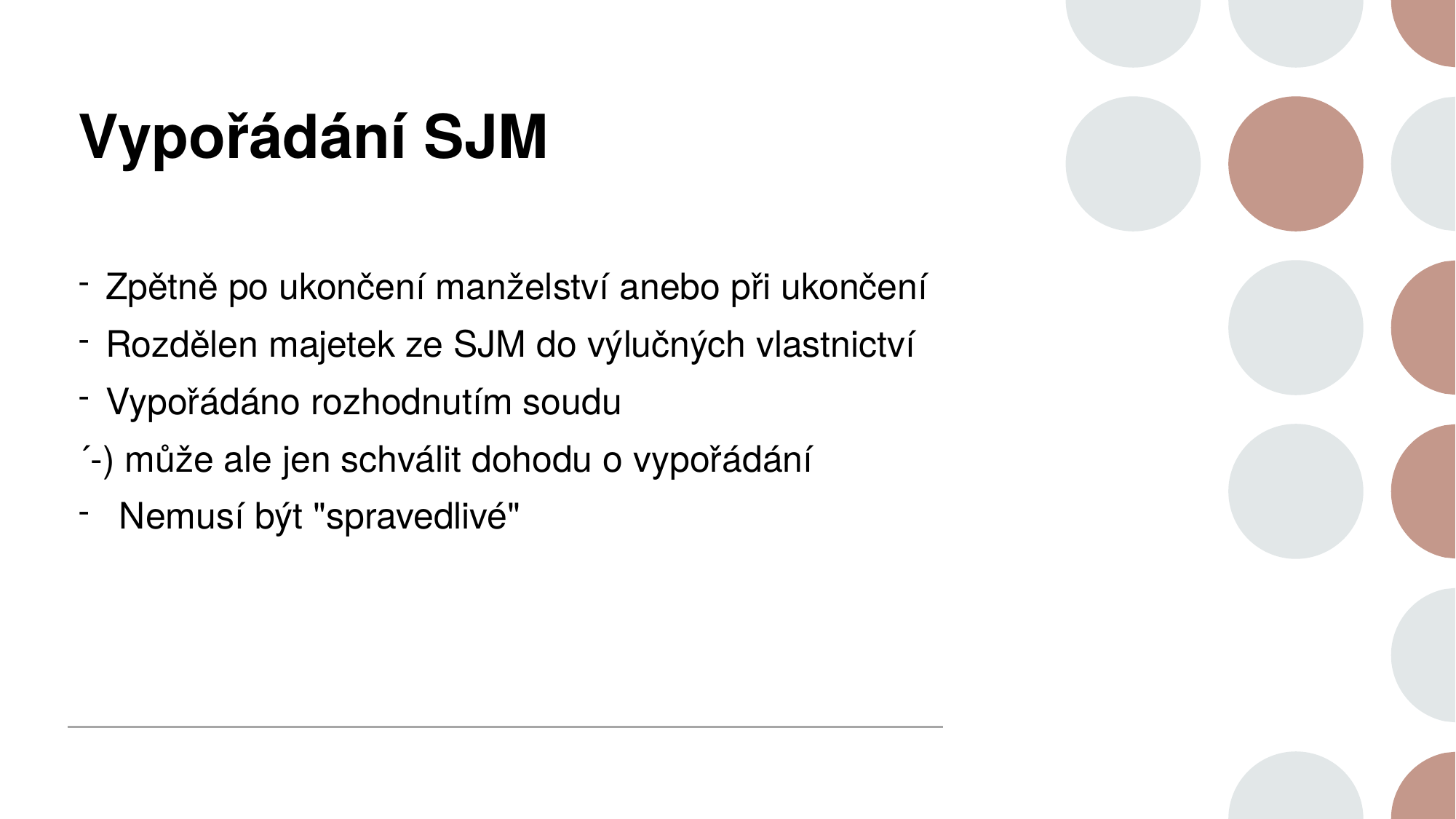

# Vypořádání SJM
Zpětně po ukončení manželství anebo při ukončení
Rozdělen majetek ze SJM do výlučných vlastnictví
Vypořádáno rozhodnutím soudu
´-) může ale jen schválit dohodu o vypořádání
Nemusí být "spravedlivé"